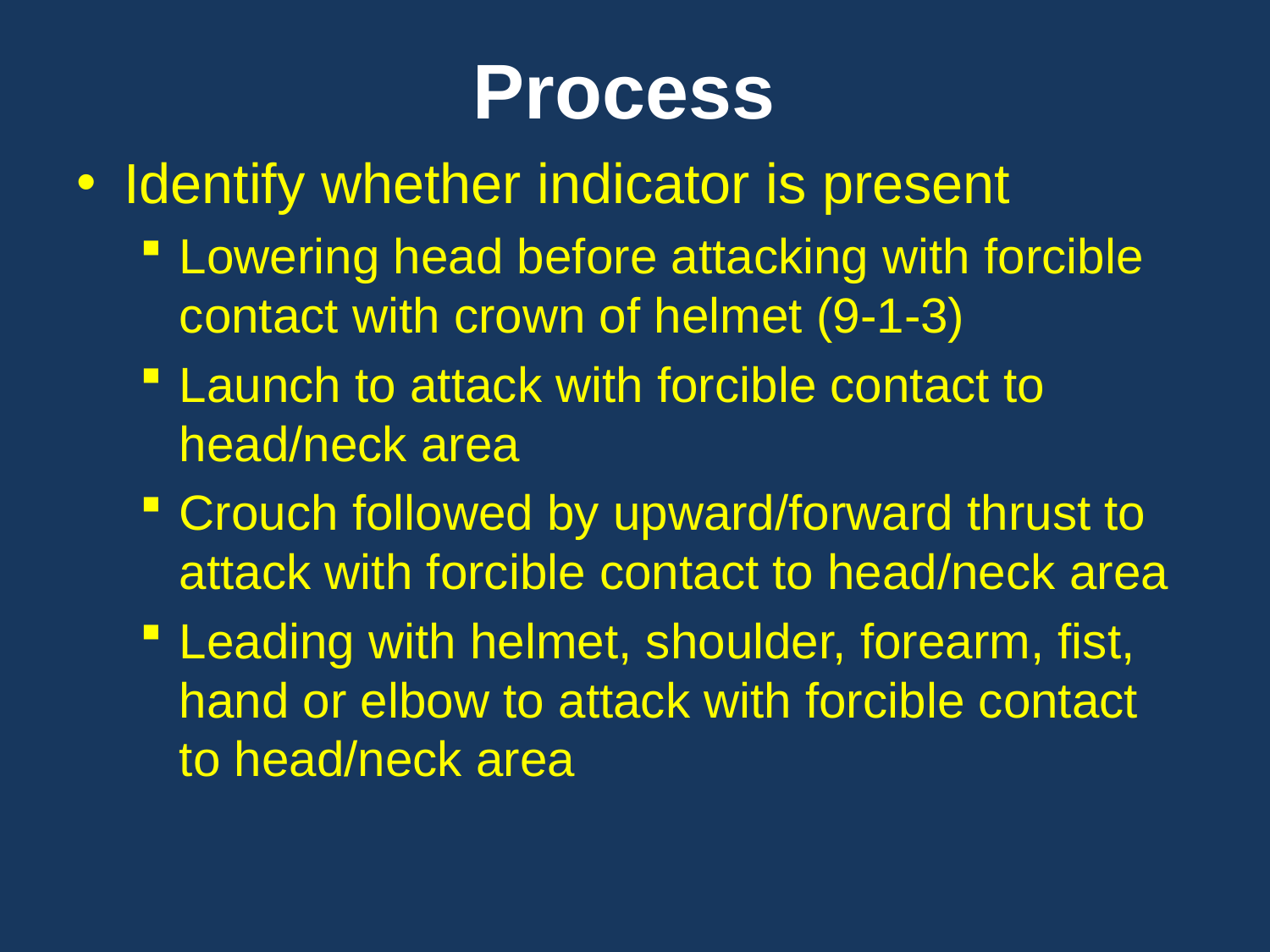

# Process
Identify whether indicator is present
Lowering head before attacking with forcible contact with crown of helmet (9-1-3)
Launch to attack with forcible contact to head/neck area
Crouch followed by upward/forward thrust to attack with forcible contact to head/neck area
Leading with helmet, shoulder, forearm, fist, hand or elbow to attack with forcible contact to head/neck area